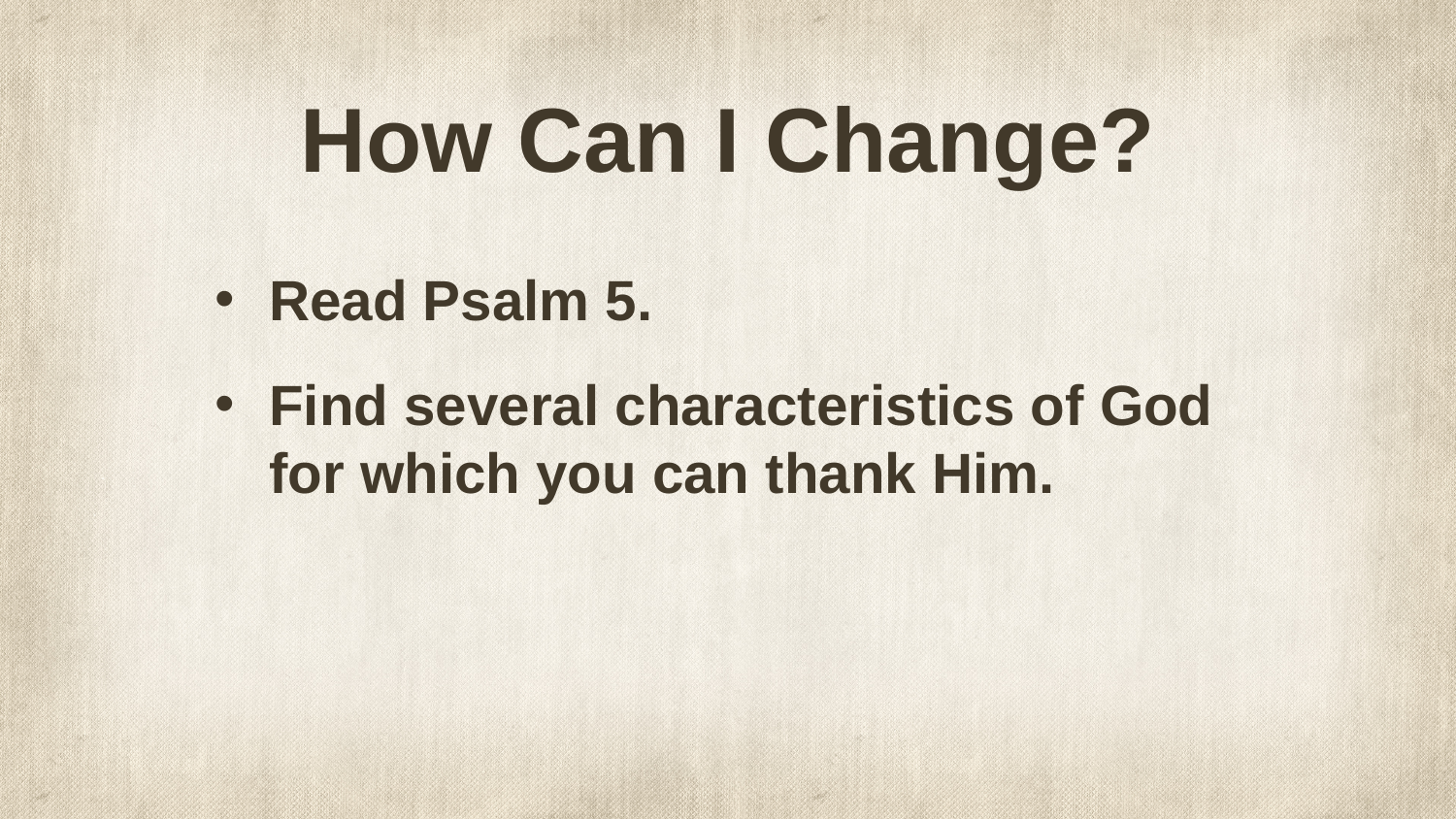

# How Can I Change?
Read Psalm 5.
Find several characteristics of God for which you can thank Him.